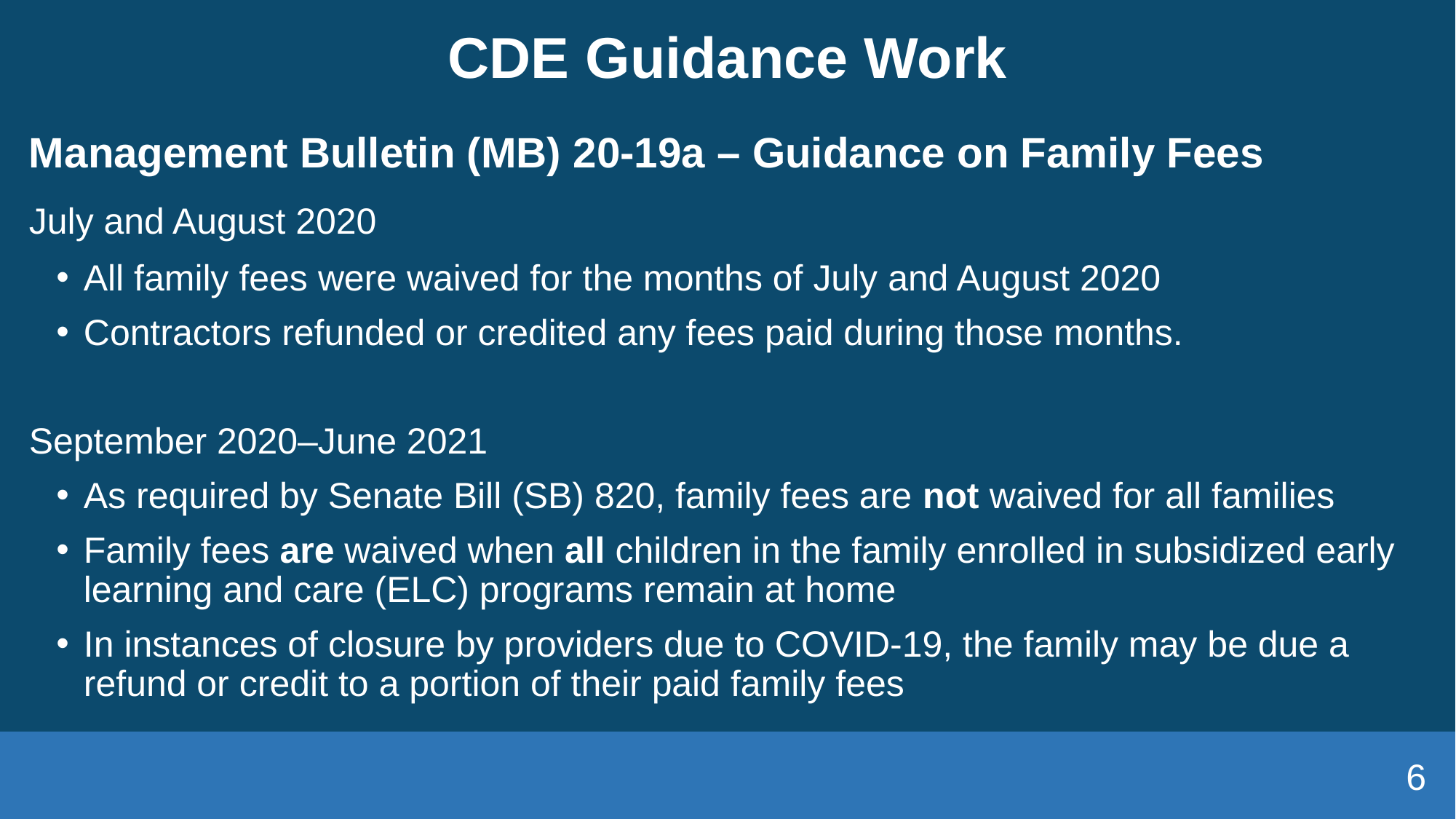

# CDE Guidance Work
Management Bulletin (MB) 20-19a – Guidance on Family Fees
July and August 2020​
All family fees were waived for the months of July and August 2020
Contractors refunded or credited any fees paid during those months.

September 2020–June 2021​
As required by Senate Bill (SB) 820, family fees are not waived for all families
Family fees are waived when all children in the family enrolled in subsidized early learning and care (ELC) programs remain at home
In instances of closure by providers due to COVID-19, the family may be due a refund or credit to a portion of their paid family fees

6